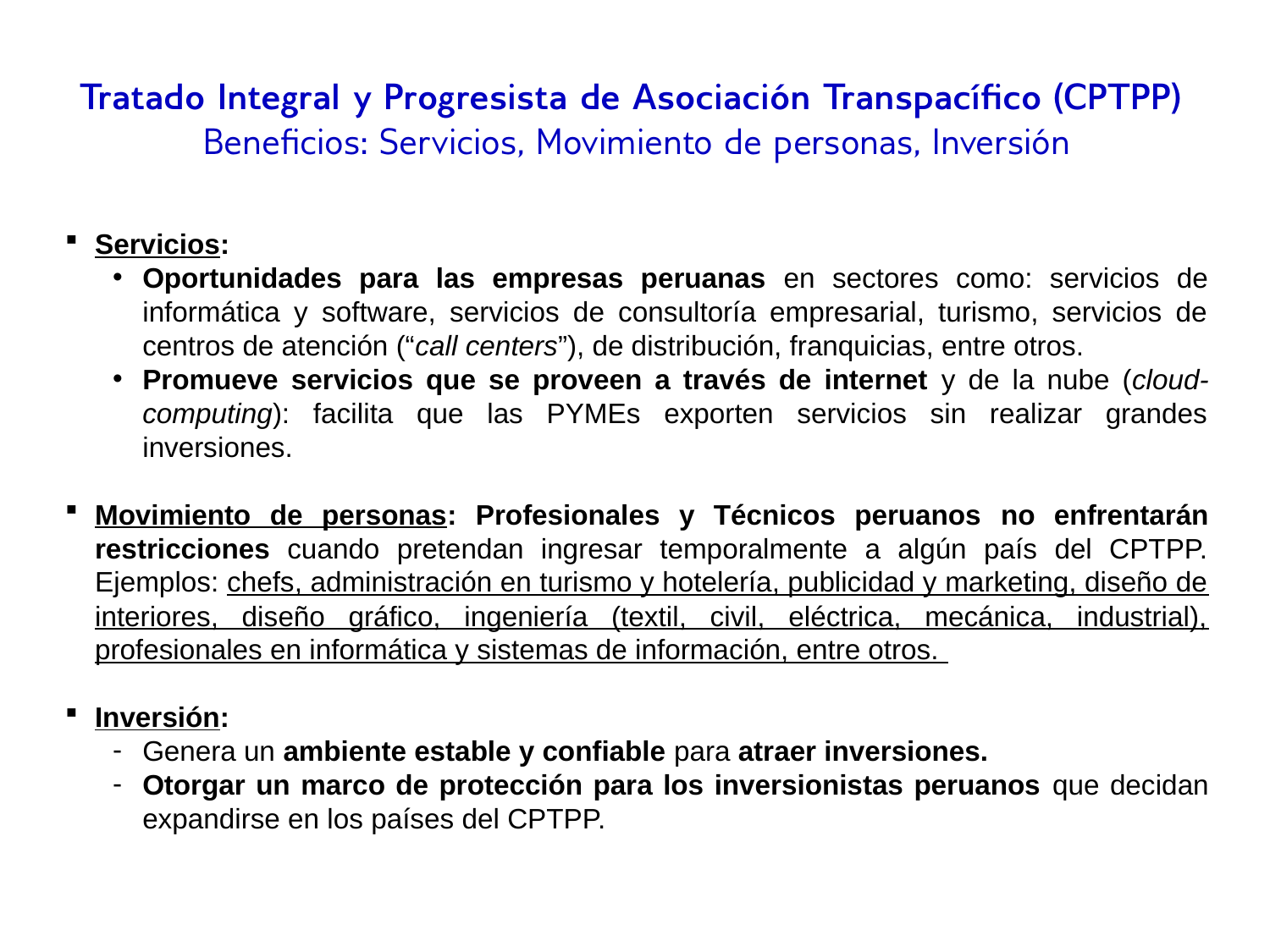

Tratado Integral y Progresista de Asociación Transpacífico (CPTPP)
Beneficios: Servicios, Movimiento de personas, Inversión
Servicios:
Oportunidades para las empresas peruanas en sectores como: servicios de informática y software, servicios de consultoría empresarial, turismo, servicios de centros de atención (“call centers”), de distribución, franquicias, entre otros.
Promueve servicios que se proveen a través de internet y de la nube (cloud-computing): facilita que las PYMEs exporten servicios sin realizar grandes inversiones.

Movimiento de personas: Profesionales y Técnicos peruanos no enfrentarán restricciones cuando pretendan ingresar temporalmente a algún país del CPTPP. Ejemplos: chefs, administración en turismo y hotelería, publicidad y marketing, diseño de interiores, diseño gráfico, ingeniería (textil, civil, eléctrica, mecánica, industrial), profesionales en informática y sistemas de información, entre otros.

Inversión:
Genera un ambiente estable y confiable para atraer inversiones.
Otorgar un marco de protección para los inversionistas peruanos que decidan expandirse en los países del CPTPP.
16